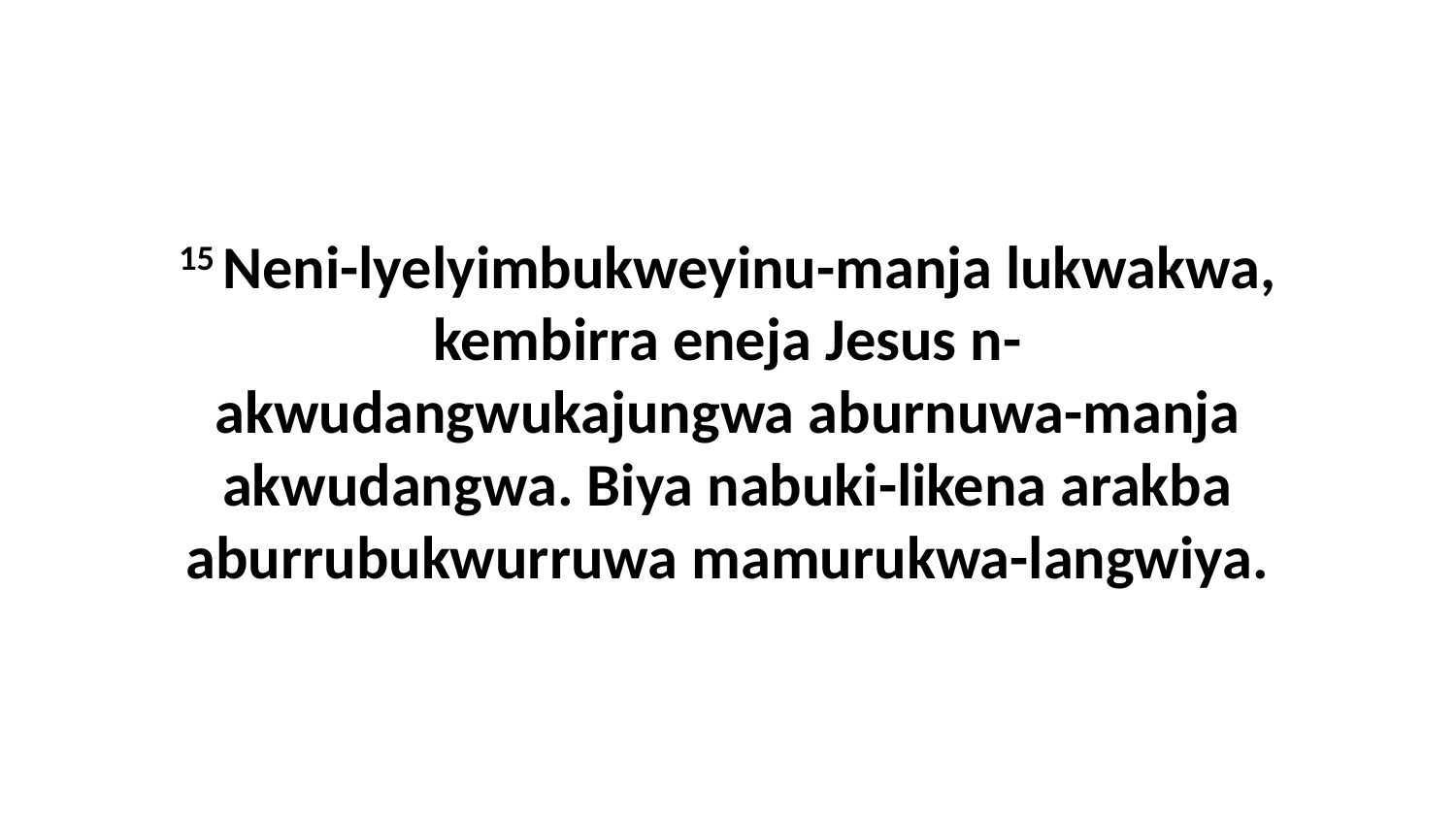

15 Neni-lyelyimbukweyinu-manja lukwakwa, kembirra eneja Jesus n-akwudangwukajungwa aburnuwa-manja akwudangwa. Biya nabuki-likena arakba aburrubukwurruwa mamurukwa-langwiya.